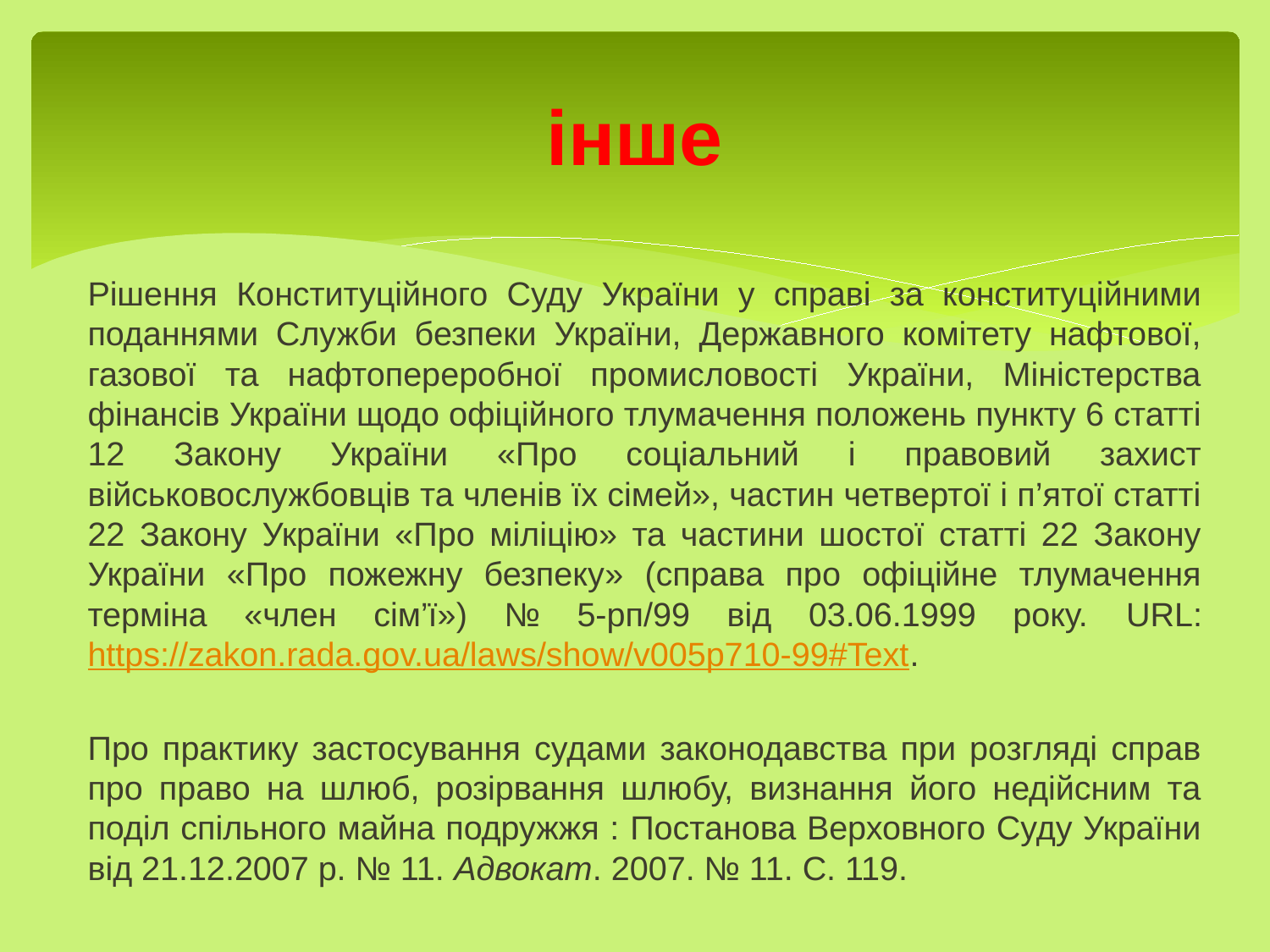

# інше
Рішення Конституційного Суду України у справі за конституційними поданнями Служби безпеки України, Державного комітету нафтової, газової та нафтопереробної промисловості України, Міністерства фінансів України щодо офіційного тлумачення положень пункту 6 статті 12 Закону України «Про соціальний і правовий захист військовослужбовців та членів їх сімей», частин четвертої і п’ятої статті 22 Закону України «Про міліцію» та частини шостої статті 22 Закону України «Про пожежну безпеку» (справа про офіційне тлумачення терміна «член сім’ї») № 5-рп/99 від 03.06.1999 року. URL: https://zakon.rada.gov.ua/laws/show/v005p710-99#Text.

Про практику застосування судами законодавства при розгляді справ про право на шлюб, розірвання шлюбу, визнання його недійсним та поділ спільного майна подружжя : Постанова Верховного Суду України від 21.12.2007 р. № 11. Адвокат. 2007. № 11. С. 119.